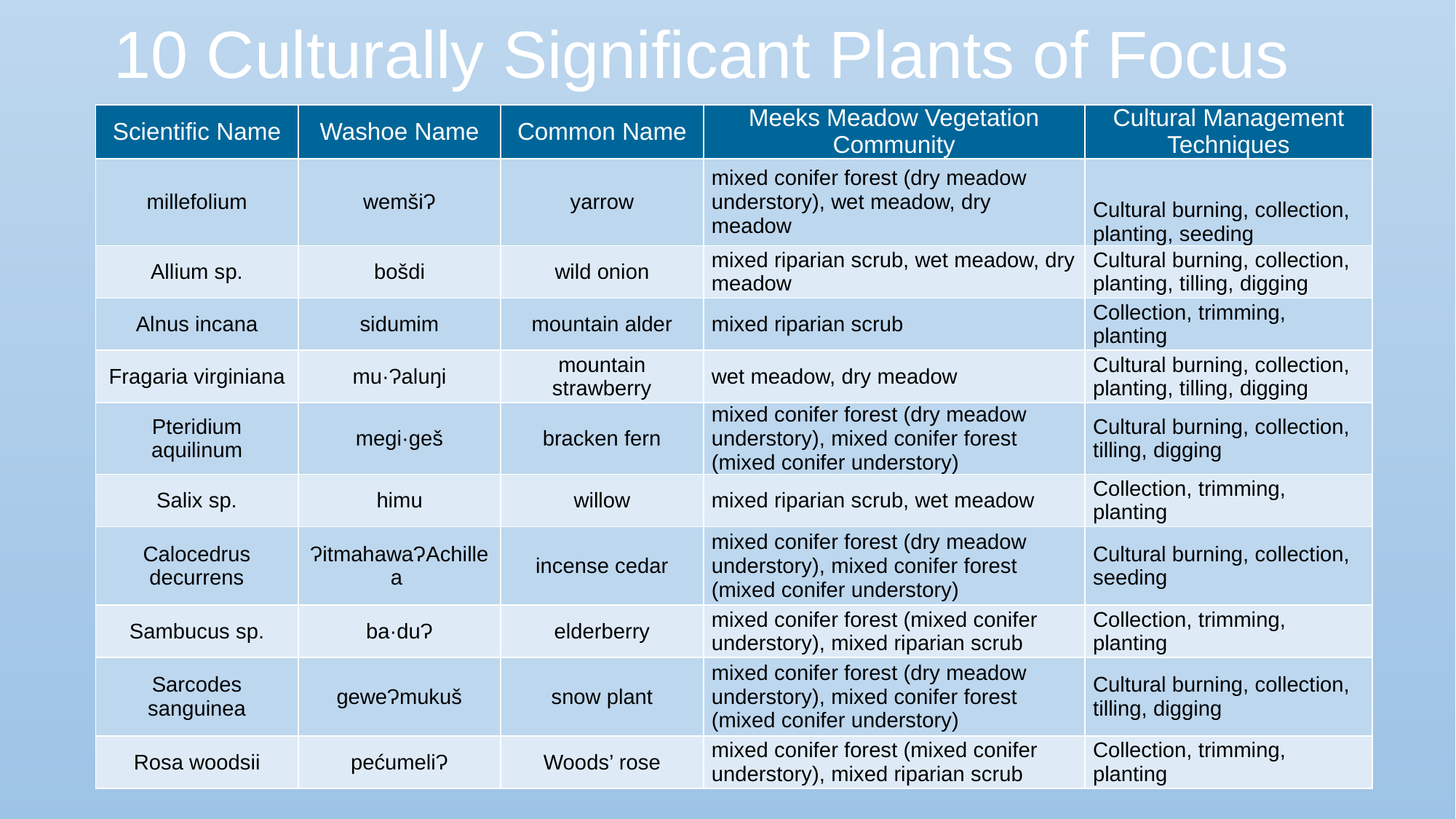

# 10 Culturally Significant Plants of Focus
| Scientific Name | Washoe Name | Common Name | Meeks Meadow Vegetation Community | Cultural Management Techniques |
| --- | --- | --- | --- | --- |
| millefolium | wemšiɁ | yarrow | mixed conifer forest (dry meadow understory), wet meadow, dry meadow | Cultural burning, collection, planting, seeding |
| Allium sp. | bošdi | wild onion | mixed riparian scrub, wet meadow, dry meadow | Cultural burning, collection, planting, tilling, digging |
| Alnus incana | sidumim | mountain alder | mixed riparian scrub | Collection, trimming, planting |
| Fragaria virginiana | mu·Ɂaluŋi | mountain strawberry | wet meadow, dry meadow | Cultural burning, collection, planting, tilling, digging |
| Pteridium aquilinum | megi·geš | bracken fern | mixed conifer forest (dry meadow understory), mixed conifer forest (mixed conifer understory) | Cultural burning, collection, tilling, digging |
| Salix sp. | himu | willow | mixed riparian scrub, wet meadow | Collection, trimming, planting |
| Calocedrus decurrens | ɁitmahawaɁAchillea | incense cedar | mixed conifer forest (dry meadow understory), mixed conifer forest (mixed conifer understory) | Cultural burning, collection, seeding |
| Sambucus sp. | ba·duɁ | elderberry | mixed conifer forest (mixed conifer understory), mixed riparian scrub | Collection, trimming, planting |
| Sarcodes sanguinea | geweɁmukuš | snow plant | mixed conifer forest (dry meadow understory), mixed conifer forest (mixed conifer understory) | Cultural burning, collection, tilling, digging |
| Rosa woodsii | pećumeliɁ | Woods’ rose | mixed conifer forest (mixed conifer understory), mixed riparian scrub | Collection, trimming, planting |